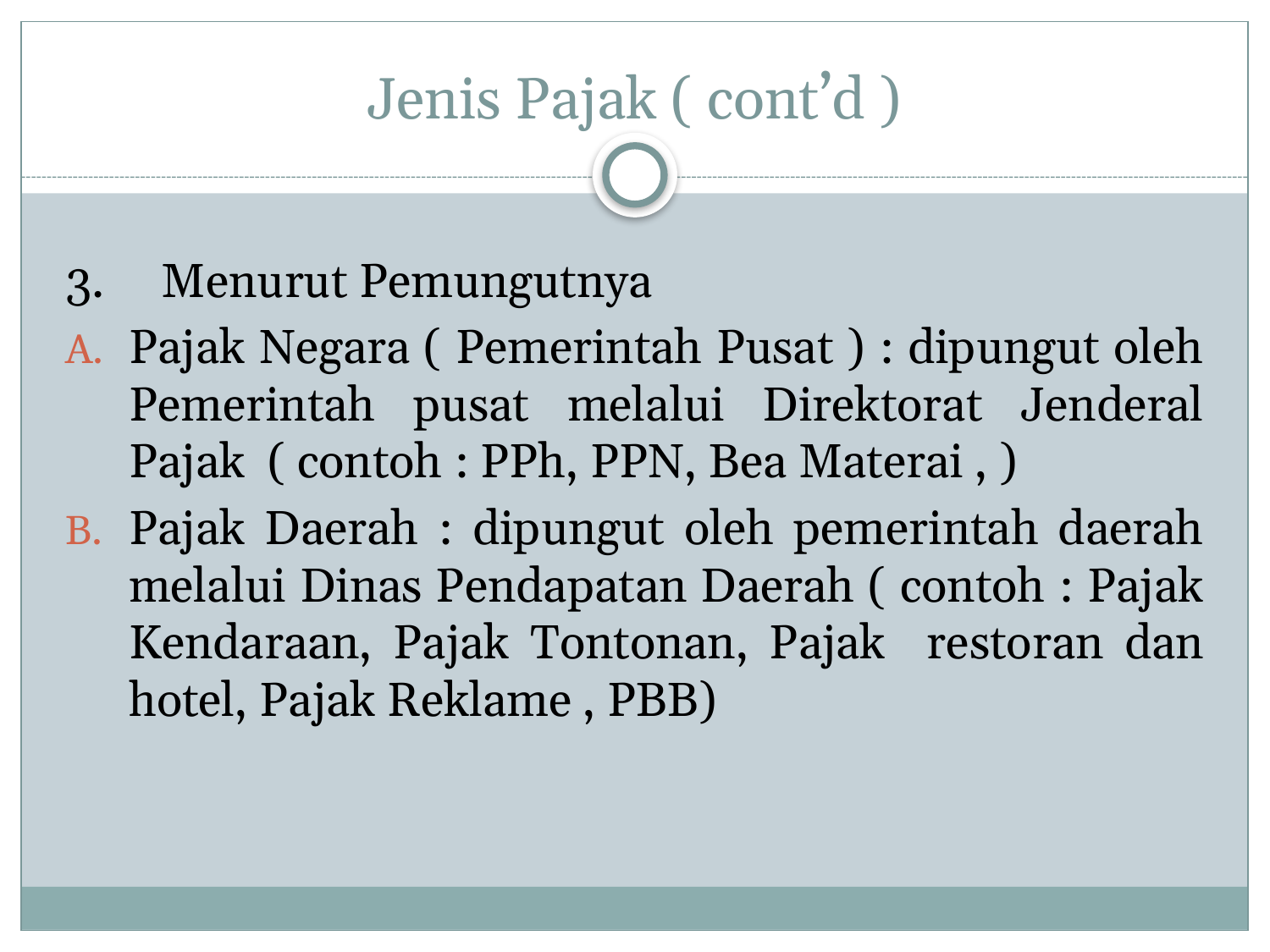

# Jenis Pajak ( cont’d )
3.     Menurut Pemungutnya
Pajak Negara ( Pemerintah Pusat ) : dipungut oleh Pemerintah pusat melalui Direktorat Jenderal Pajak  ( contoh : PPh, PPN, Bea Materai , )
Pajak Daerah : dipungut oleh pemerintah daerah melalui Dinas Pendapatan Daerah ( contoh : Pajak Kendaraan, Pajak Tontonan, Pajak  restoran dan hotel, Pajak Reklame , PBB)